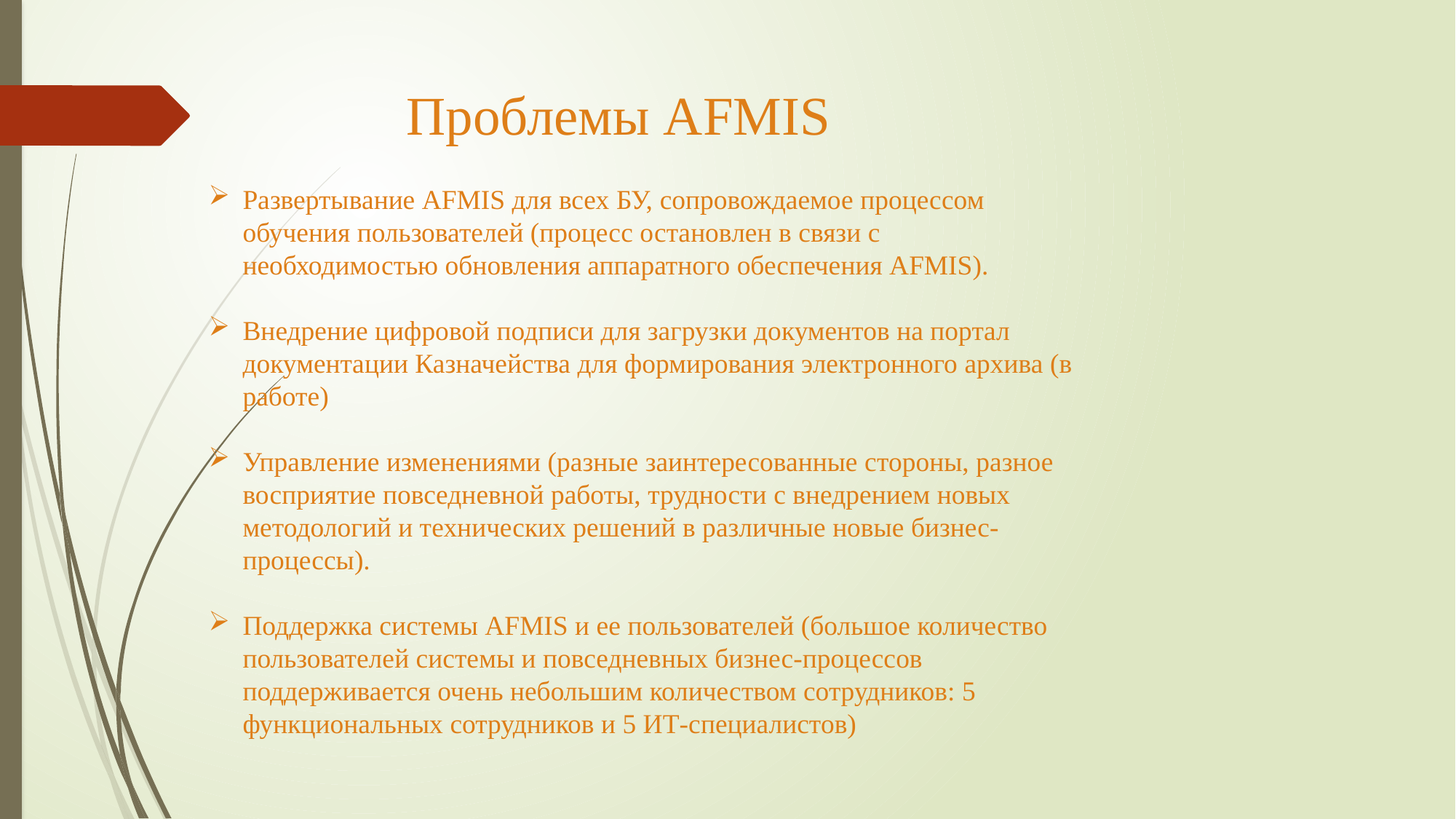

Проблемы AFMIS
Развертывание AFMIS для всех БУ, сопровождаемое процессом обучения пользователей (процесс остановлен в связи с необходимостью обновления аппаратного обеспечения AFMIS).

Внедрение цифровой подписи для загрузки документов на портал документации Казначейства для формирования электронного архива (в работе)

Управление изменениями (разные заинтересованные стороны, разное восприятие повседневной работы, трудности с внедрением новых методологий и технических решений в различные новые бизнес-процессы).

Поддержка системы AFMIS и ее пользователей (большое количество пользователей системы и повседневных бизнес-процессов поддерживается очень небольшим количеством сотрудников: 5 функциональных сотрудников и 5 ИТ-специалистов)